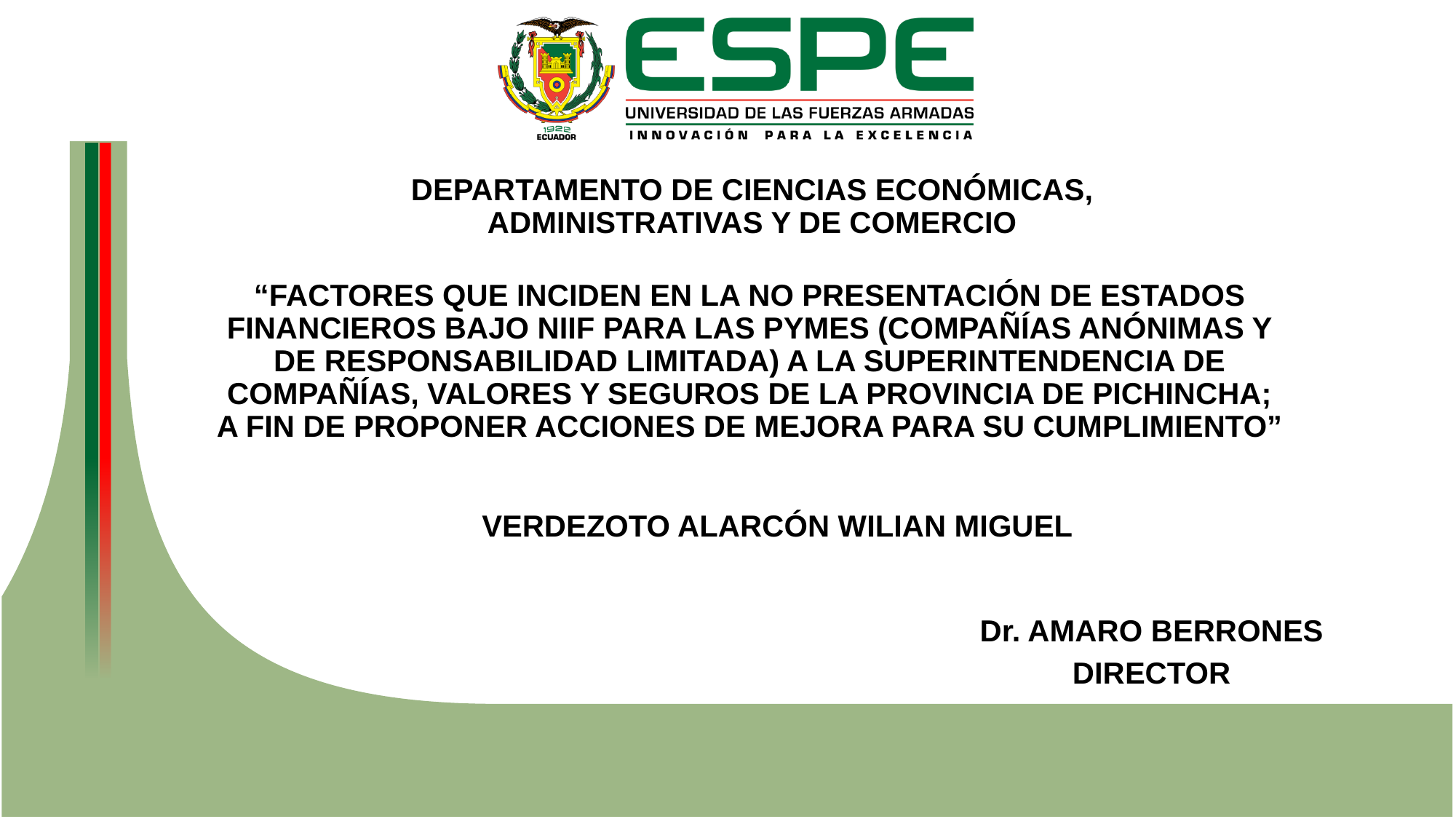

# DEPARTAMENTO DE CIENCIAS ECONÓMICAS, ADMINISTRATIVAS Y DE COMERCIO
“FACTORES QUE INCIDEN EN LA NO PRESENTACIÓN DE ESTADOS FINANCIEROS BAJO NIIF PARA LAS PYMES (COMPAÑÍAS ANÓNIMAS Y DE RESPONSABILIDAD LIMITADA) A LA SUPERINTENDENCIA DE COMPAÑÍAS, VALORES Y SEGUROS DE LA PROVINCIA DE PICHINCHA; A FIN DE PROPONER ACCIONES DE MEJORA PARA SU CUMPLIMIENTO”
VERDEZOTO ALARCÓN WILIAN MIGUEL
Dr. AMARO BERRONES
DIRECTOR